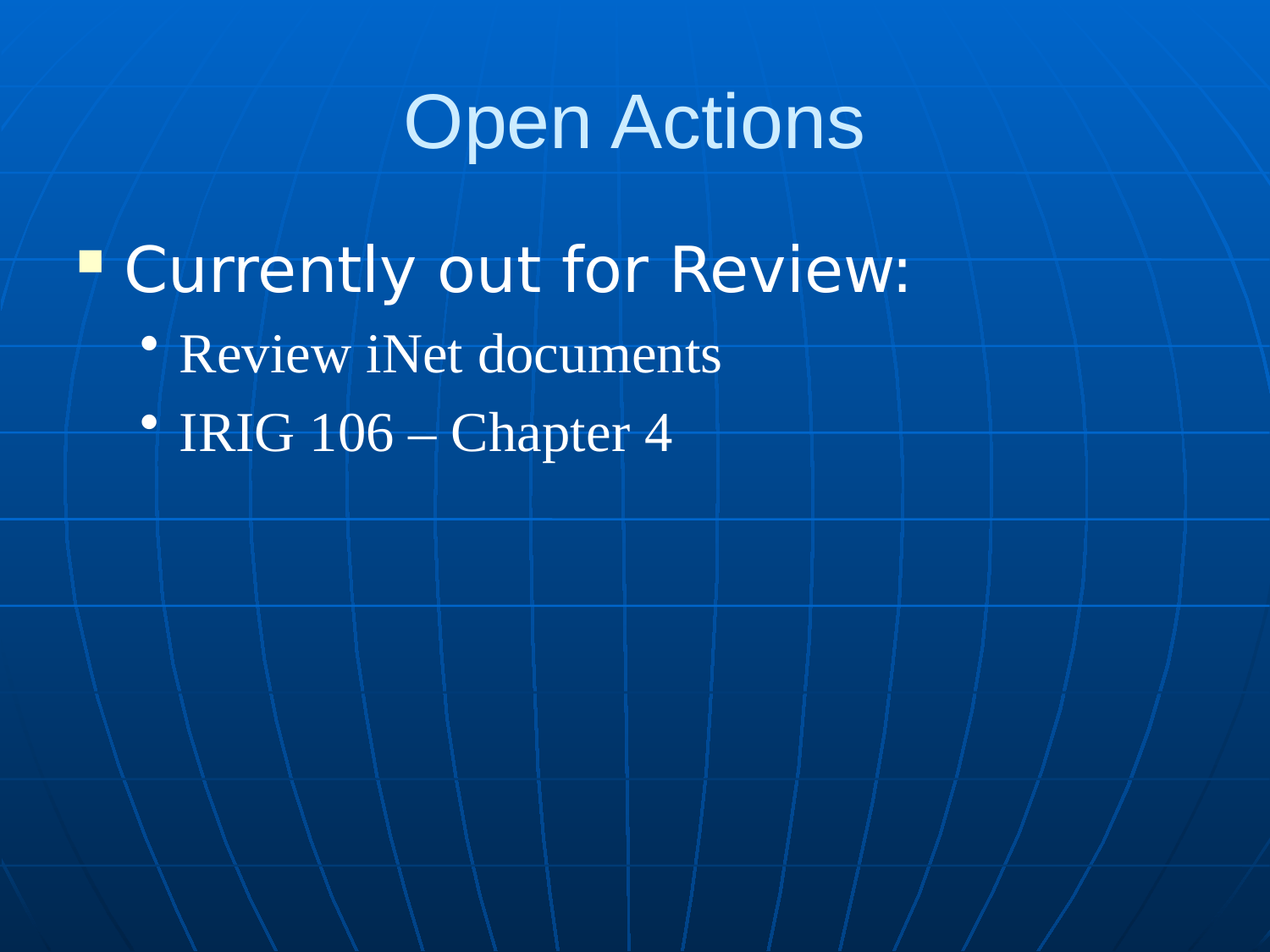

Open Actions
Currently out for Review:
Review iNet documents
IRIG 106 – Chapter 4